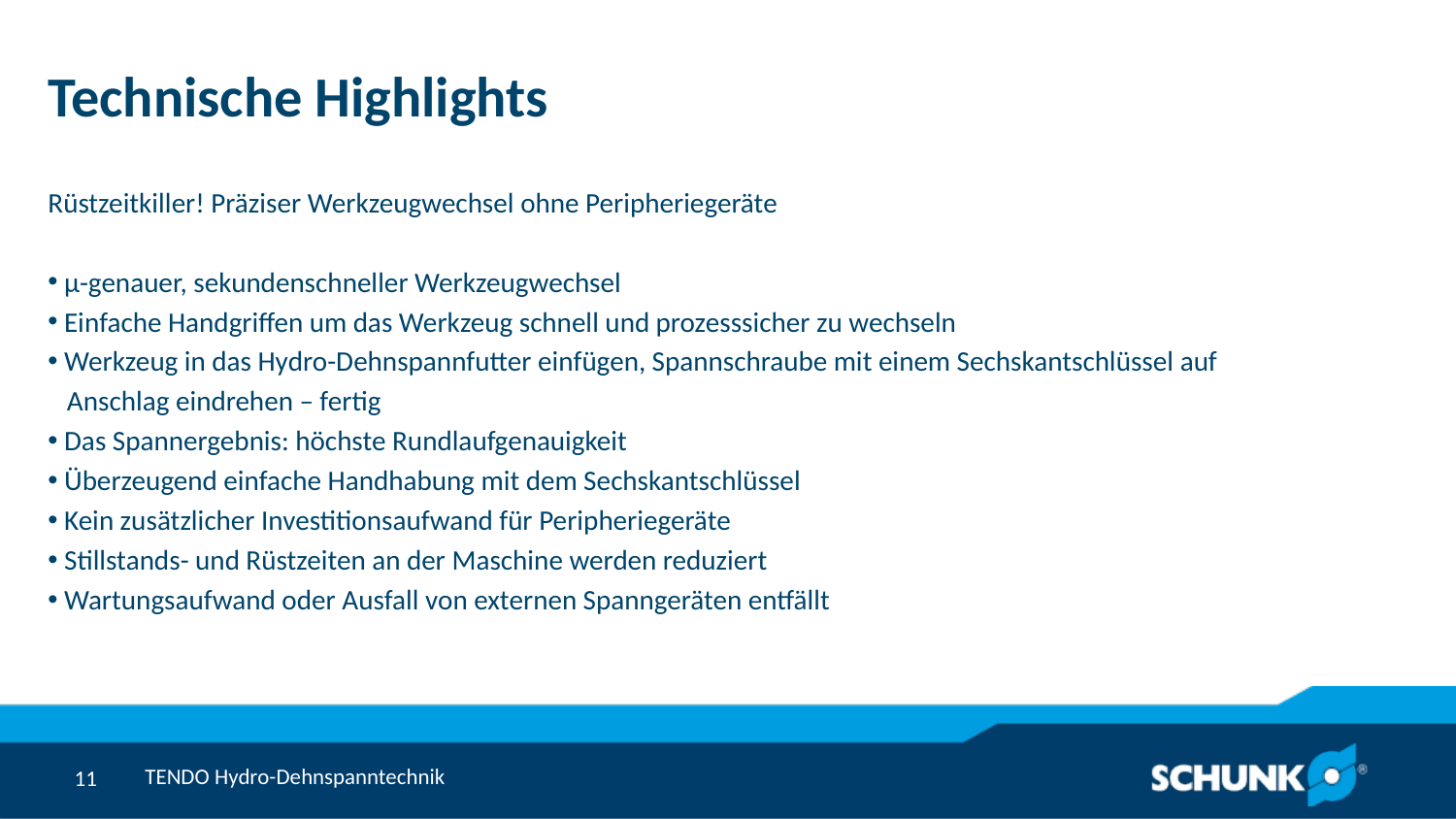

# Technische Highlights
Rüstzeitkiller! Präziser Werkzeugwechsel ohne Peripheriegeräte

 μ-genauer, sekundenschneller Werkzeugwechsel
 Einfache Handgriffen um das Werkzeug schnell und prozesssicher zu wechseln
 Werkzeug in das Hydro-Dehnspannfutter einfügen, Spannschraube mit einem Sechskantschlüssel auf
   Anschlag eindrehen – fertig
 Das Spannergebnis: höchste Rundlaufgenauigkeit
 Überzeugend einfache Handhabung mit dem Sechskantschlüssel
 Kein zusätzlicher Investitionsaufwand für Peripheriegeräte
 Stillstands- und Rüstzeiten an der Maschine werden reduziert
 Wartungsaufwand oder Ausfall von externen Spanngeräten entfällt

TENDO Hydro-Dehnspanntechnik